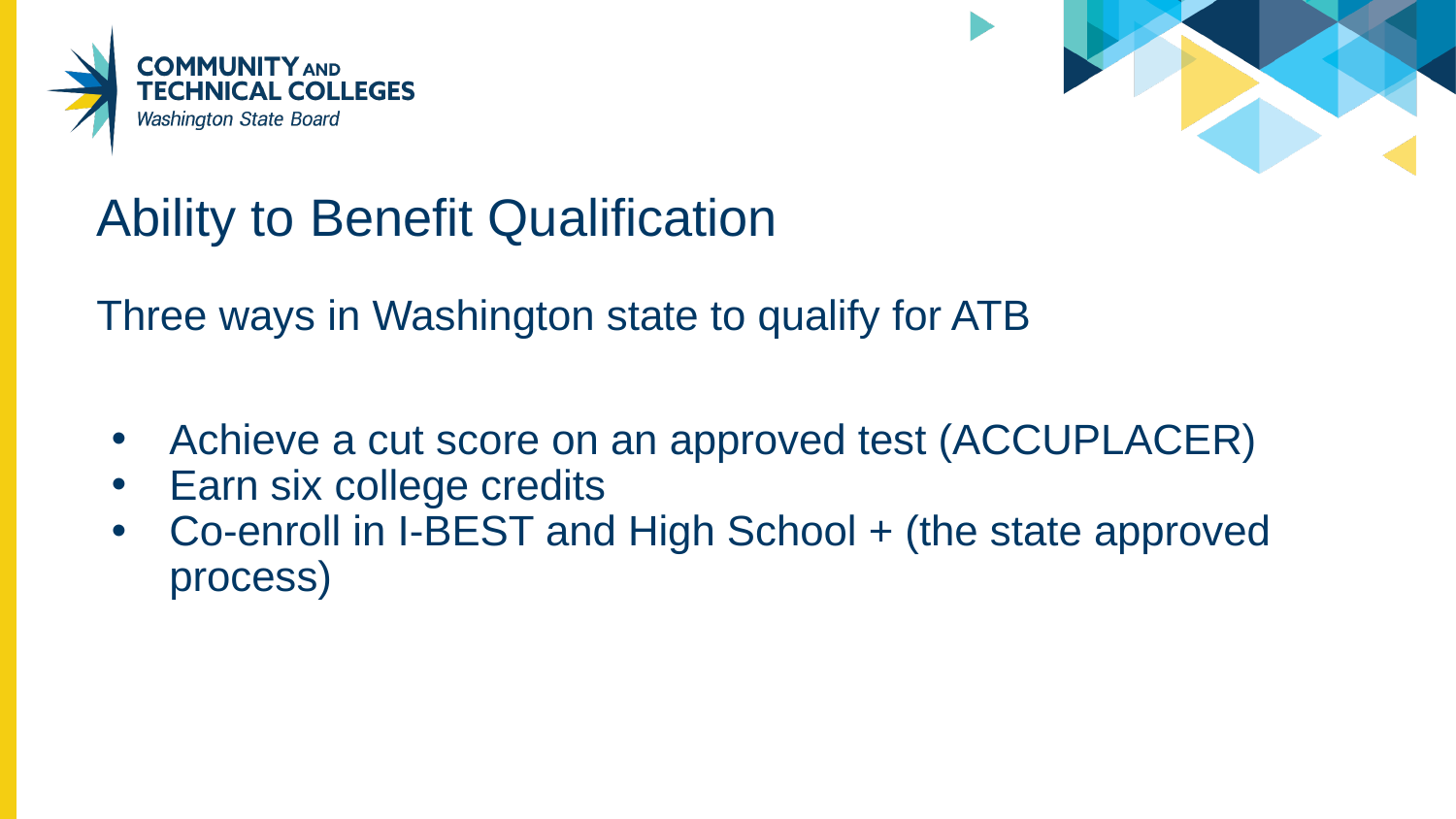

# Ability to Benefit Qualification
Three ways in Washington state to qualify for ATB

Achieve a cut score on an approved test (ACCUPLACER)
Earn six college credits
Co-enroll in I-BEST and High School + (the state approved process)